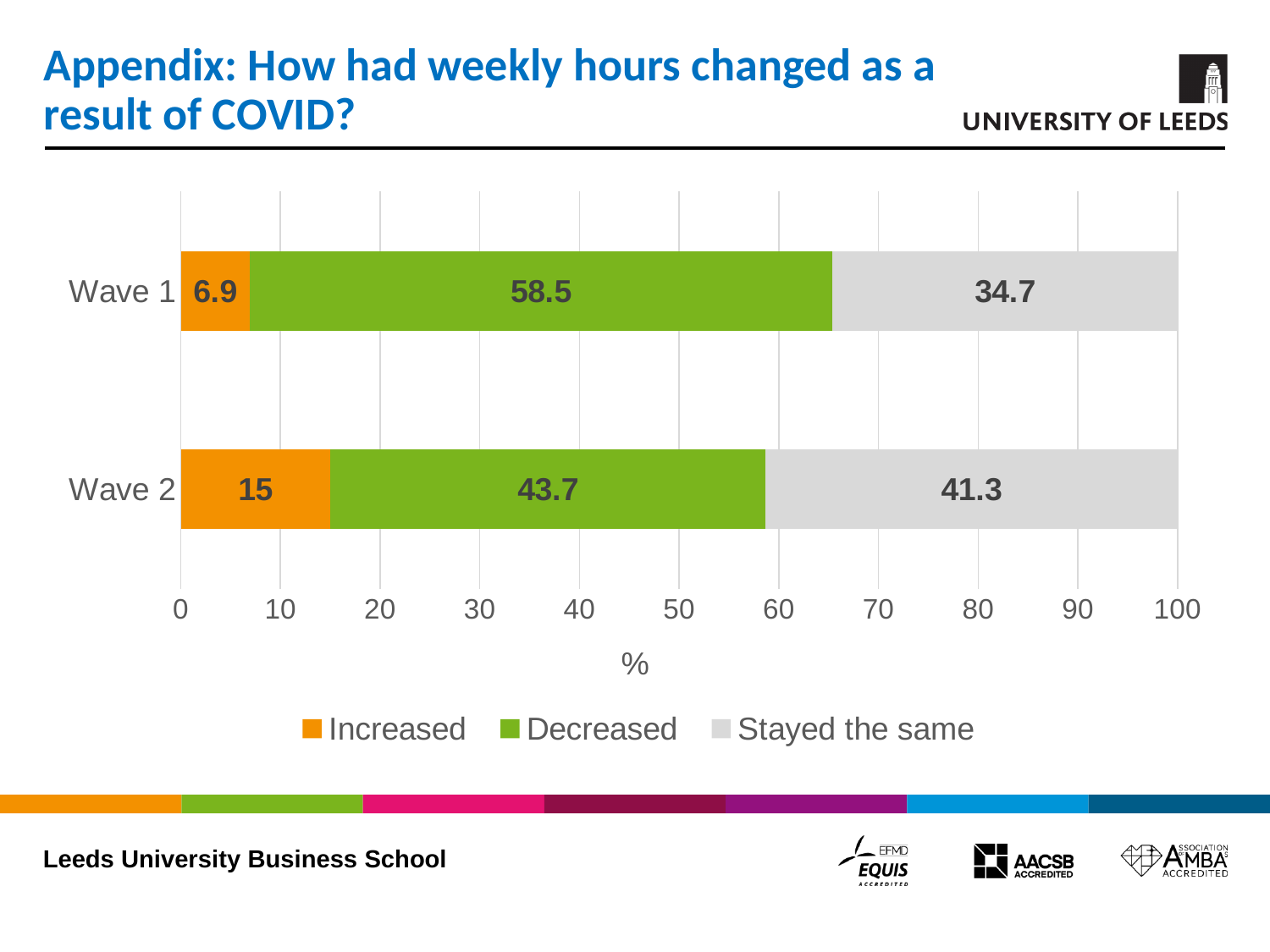

# Appendix: How had weekly hours changed as a result of COVID?

### Chart

| Category | Increased | Decreased | Stayed the same |
|---|---|---|---|
| Wave 2 | 15.0 | 43.7 | 41.3 |
| Wave 1 | 6.9 | 58.5 | 34.7 |